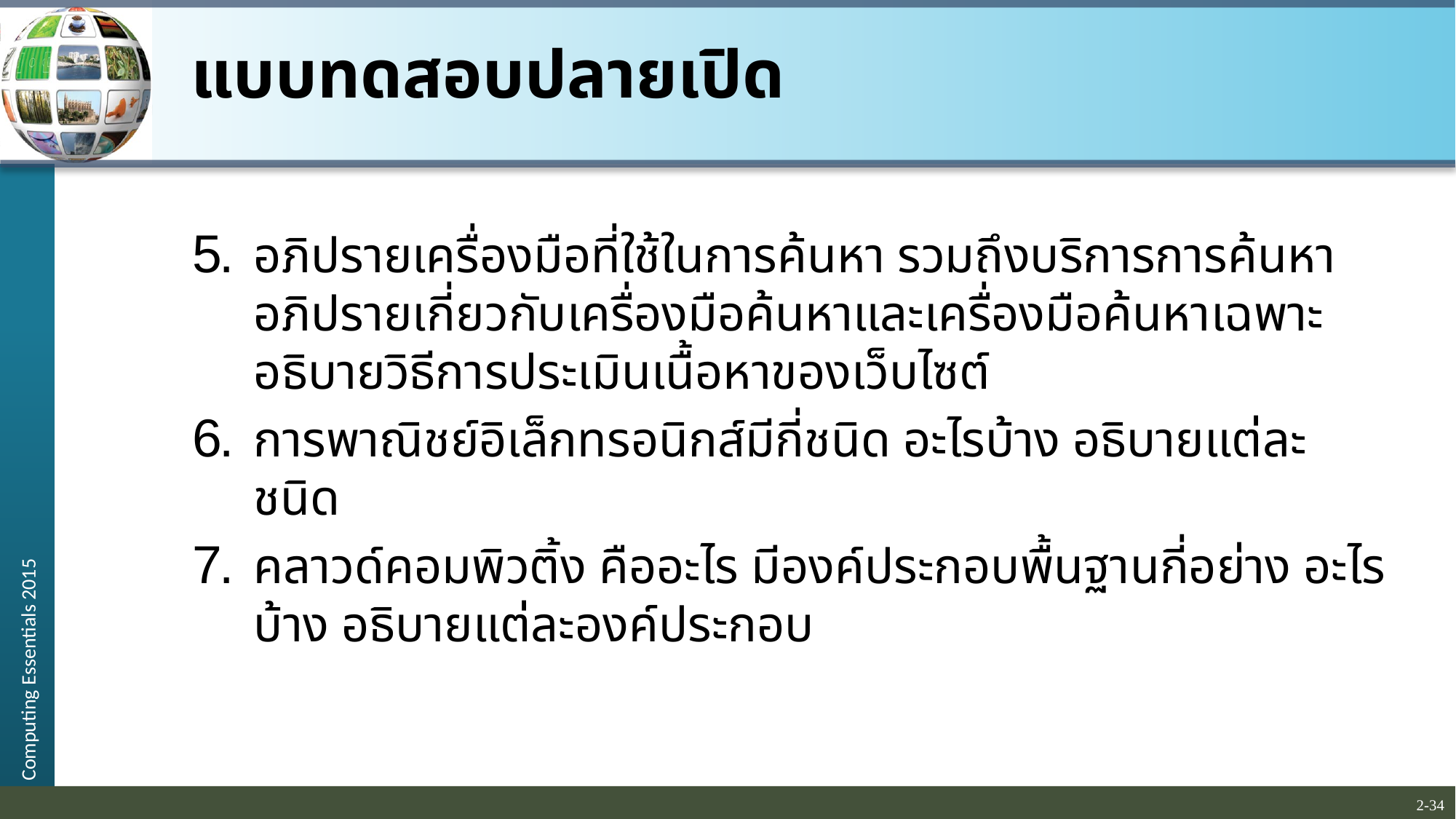

# แบบทดสอบปลายเปิด
อภิปรายเครื่องมือที่ใช้ในการค้นหา รวมถึงบริการการค้นหา อภิปรายเกี่ยวกับเครื่องมือค้นหาและเครื่องมือค้นหาเฉพาะ อธิบายวิธีการประเมินเนื้อหาของเว็บไซต์
การพาณิชย์อิเล็กทรอนิกส์มีกี่ชนิด อะไรบ้าง อธิบายแต่ละชนิด
คลาวด์คอมพิวติ้ง คืออะไร มีองค์ประกอบพื้นฐานกี่อย่าง อะไรบ้าง อธิบายแต่ละองค์ประกอบ